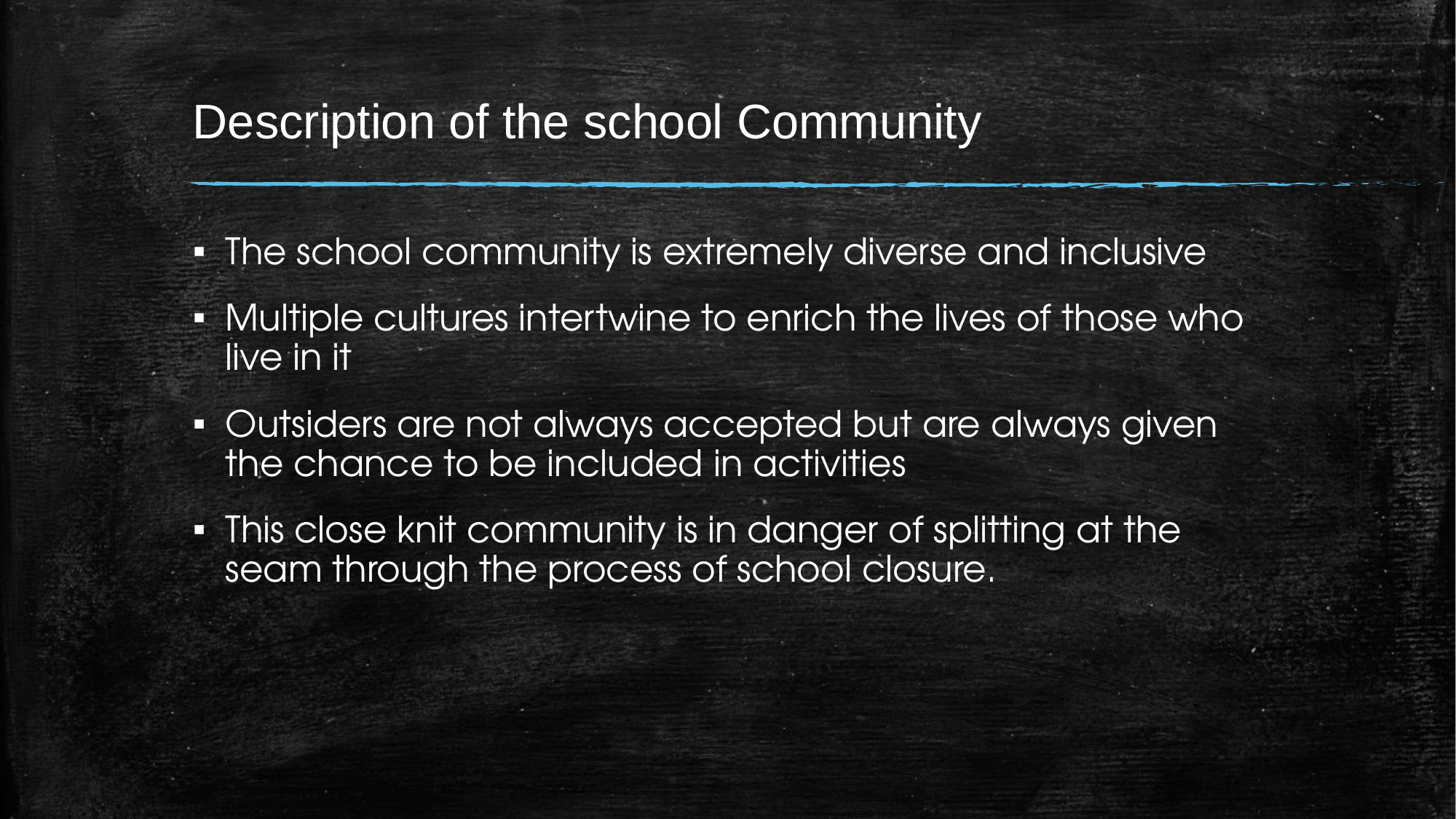

# Description of the school Community
The school community is extremely diverse and inclusive
Multiple cultures intertwine to enrich the lives of those who live in it
Outsiders are not always accepted but are always given the chance to be included in activities
This close knit community is in danger of splitting at the seam through the process of school closure.